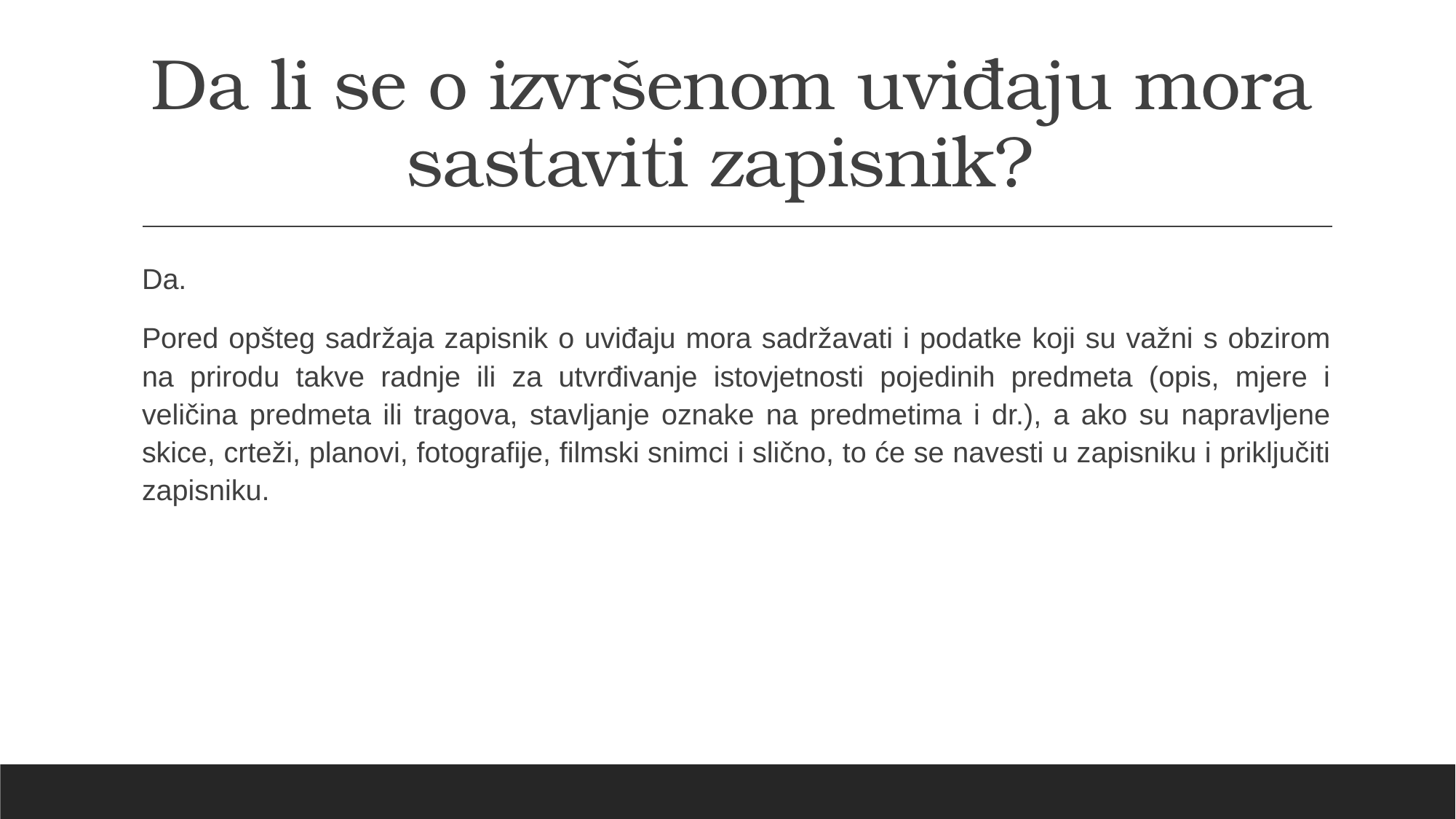

# Da li se o izvršenom uviđaju mora sastaviti zapisnik?
Da.
Pored opšteg sadržaja zapisnik o uviđaju mora sadržavati i podatke koji su važni s obzirom na prirodu takve radnje ili za utvrđivanje istovjetnosti pojedinih predmeta (opis, mjere i veličina predmeta ili tragova, stavljanje oznake na predmetima i dr.), a ako su napravljene skice, crteži, planovi, fotografije, filmski snimci i slično, to će se navesti u zapisniku i priključiti zapisniku.